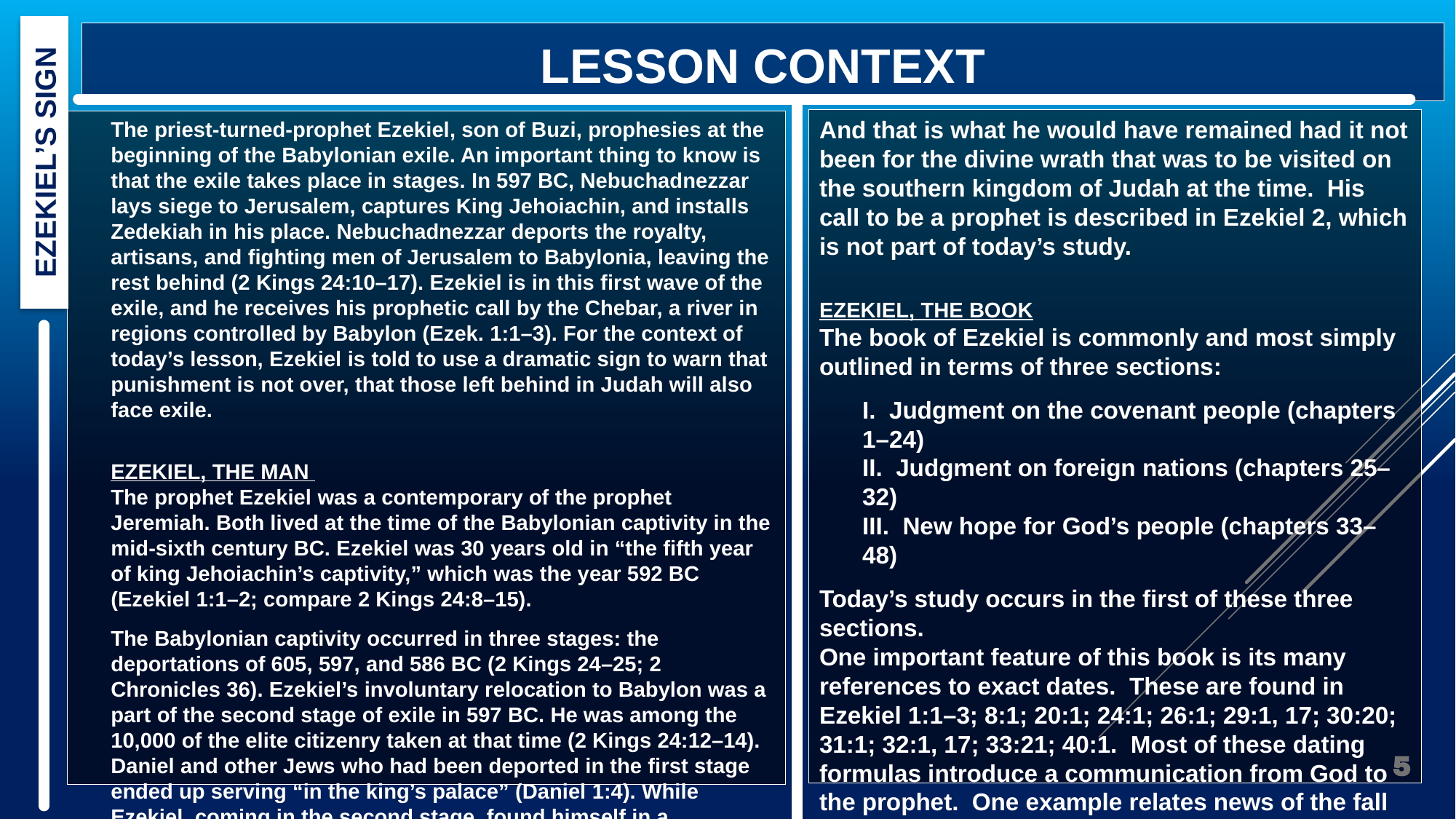

# Lesson Context
And that is what he would have remained had it not been for the divine wrath that was to be visited on the southern kingdom of Judah at the time.  His call to be a prophet is described in Ezekiel 2, which is not part of today’s study.

EZEKIEL, THE BOOK
The book of Ezekiel is commonly and most simply outlined in terms of three sections:

I.  Judgment on the covenant people (chapters 1–24)
II.  Judgment on foreign nations (chapters 25–32)
III.  New hope for God’s people (chapters 33–48)

Today’s study occurs in the first of these three sections.
One important feature of this book is its many references to exact dates.  These are found in Ezekiel 1:1–3; 8:1; 20:1; 24:1; 26:1; 29:1, 17; 30:20; 31:1; 32:1, 17; 33:21; 40:1.  Most of these dating formulas introduce a communication from God to the prophet.  One example relates news of the fall of Jerusalem from a man who had escaped that carnage (Ezekiel 33:21; compare 4:16–17; 5:10–12).  Today’s study concerns God’s communication before that event happens.
The priest-turned-prophet Ezekiel, son of Buzi, prophesies at the beginning of the Babylonian exile. An important thing to know is that the exile takes place in stages. In 597 BC, Nebuchadnezzar lays siege to Jerusalem, captures King Jehoiachin, and installs Zedekiah in his place. Nebuchadnezzar deports the royalty, artisans, and fighting men of Jerusalem to Babylonia, leaving the rest behind (2 Kings 24:10–17). Ezekiel is in this first wave of the exile, and he receives his prophetic call by the Chebar, a river in regions controlled by Babylon (Ezek. 1:1–3). For the context of today’s lesson, Ezekiel is told to use a dramatic sign to warn that punishment is not over, that those left behind in Judah will also face exile.

EZEKIEL, THE MAN
The prophet Ezekiel was a contemporary of the prophet Jeremiah. Both lived at the time of the Babylonian captivity in the mid-sixth century BC. Ezekiel was 30 years old in “the fifth year of king Jehoiachin’s captivity,” which was the year 592 BC (Ezekiel 1:1–2; compare 2 Kings 24:8–15).

The Babylonian captivity occurred in three stages: the deportations of 605, 597, and 586 BC (2 Kings 24–25; 2 Chronicles 36). Ezekiel’s involuntary relocation to Babylon was a part of the second stage of exile in 597 BC. He was among the 10,000 of the elite citizenry taken at that time (2 Kings 24:12–14). Daniel and other Jews who had been deported in the first stage ended up serving “in the king’s palace” (Daniel 1:4). While Ezekiel, coming in the second stage, found himself in a completely different setting. He was “among the captives by the river of Chebar” in Babylon (Ezekiel 1:1).  Ezekiel is introduced as “the priest” (Ezekiel 1:3).
EZEKIEL’S SIGN
5